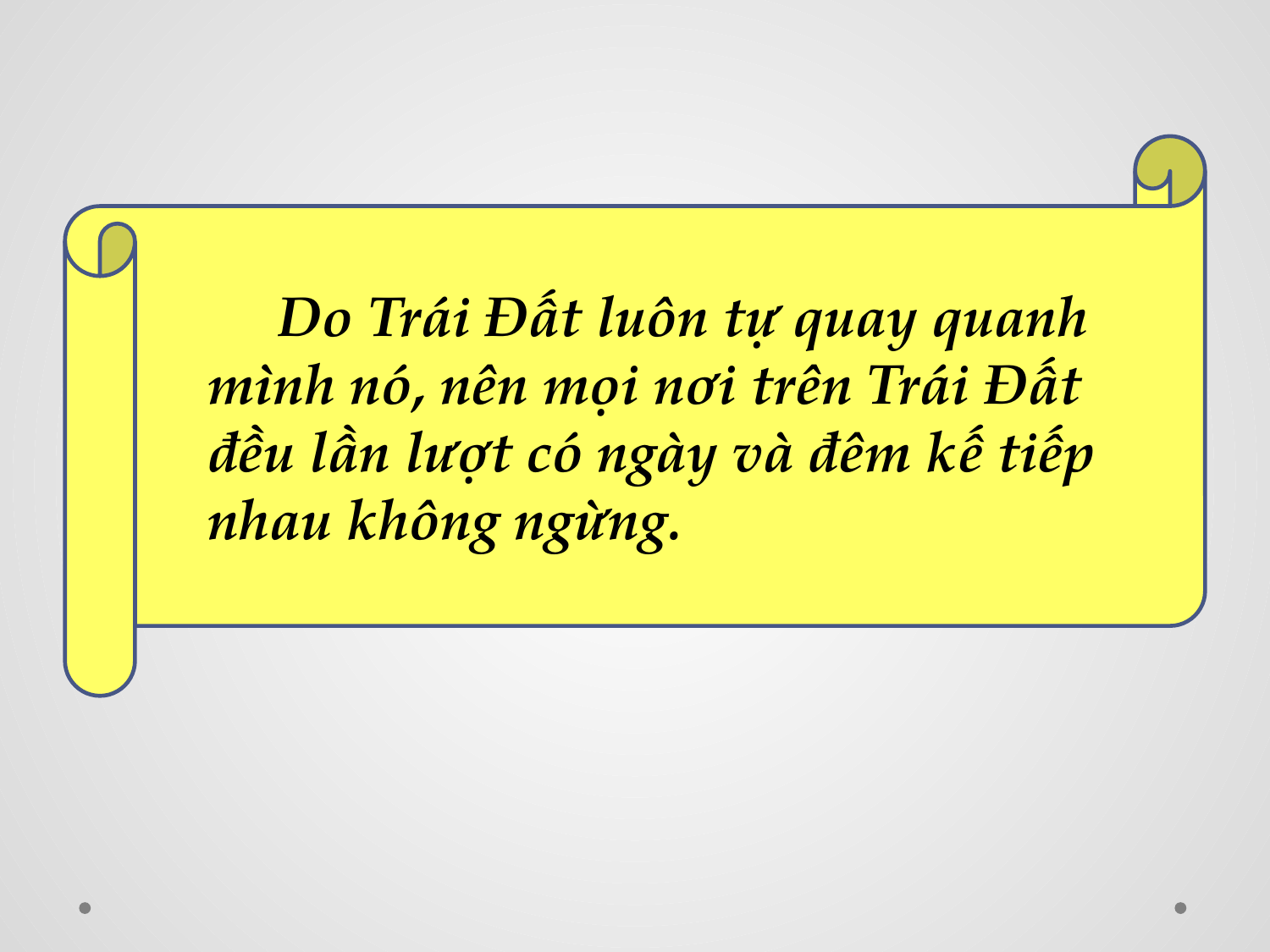

Do Trái Đất luôn tự quay quanh mình nó, nên mọi nơi trên Trái Đất đều lần lượt có ngày và đêm kế tiếp nhau không ngừng.